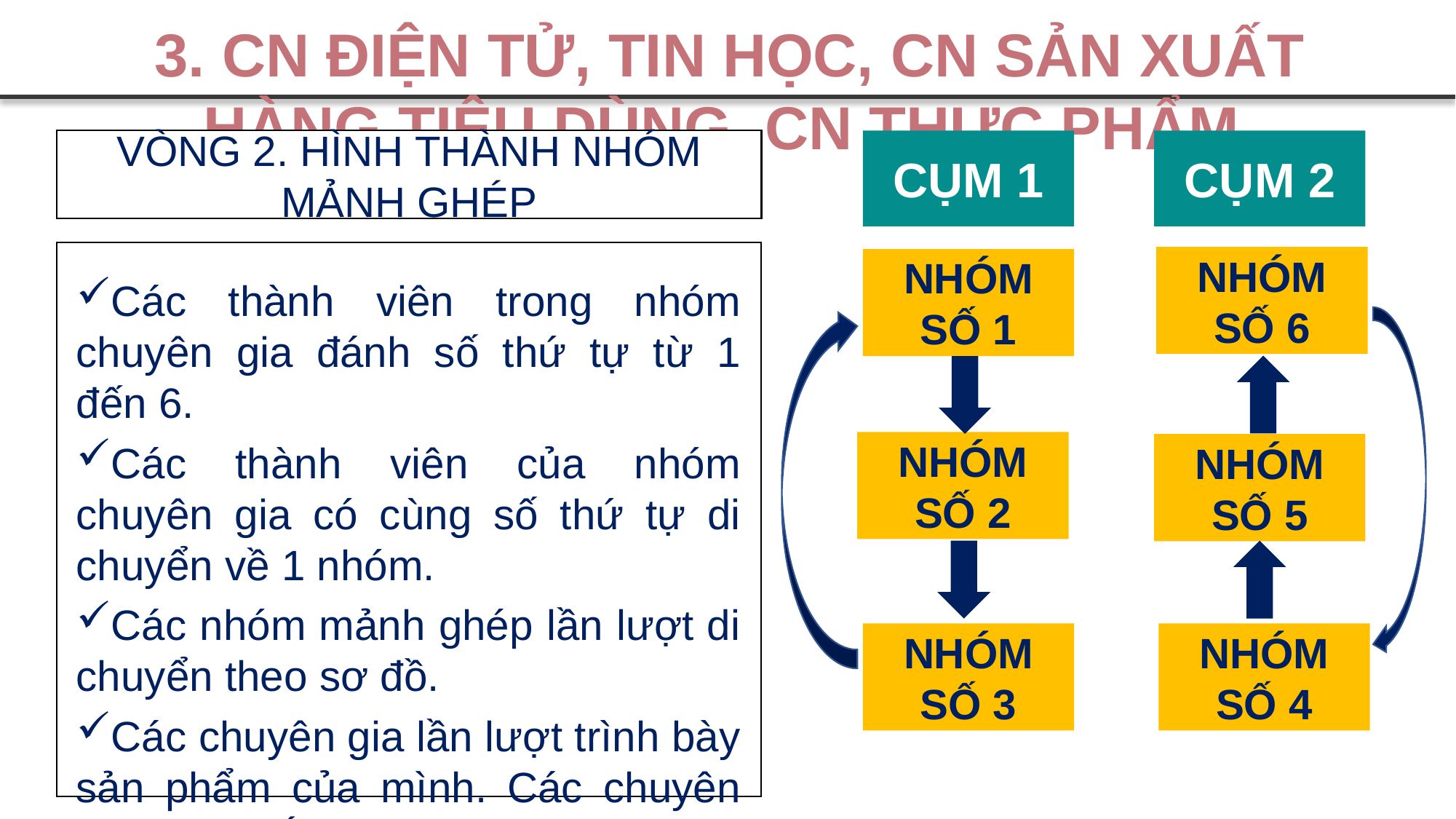

3. CN ĐIỆN TỬ, TIN HỌC, CN SẢN XUẤT HÀNG TIÊU DÙNG, CN THỰC PHẨM
VÒNG 2. HÌNH THÀNH NHÓM MẢNH GHÉP
CỤM 1
NHÓM SỐ 1

NHÓM SỐ 2
NHÓM SỐ 3
CỤM 2
NHÓM SỐ 6

NHÓM SỐ 5

NHÓM SỐ 4

Các thành viên trong nhóm chuyên gia đánh số thứ tự từ 1 đến 6.
Các thành viên của nhóm chuyên gia có cùng số thứ tự di chuyển về 1 nhóm.
Các nhóm mảnh ghép lần lượt di chuyển theo sơ đồ.
Các chuyên gia lần lượt trình bày sản phẩm của mình. Các chuyên gia khác lắng nghe, nhận xét và phản biện.